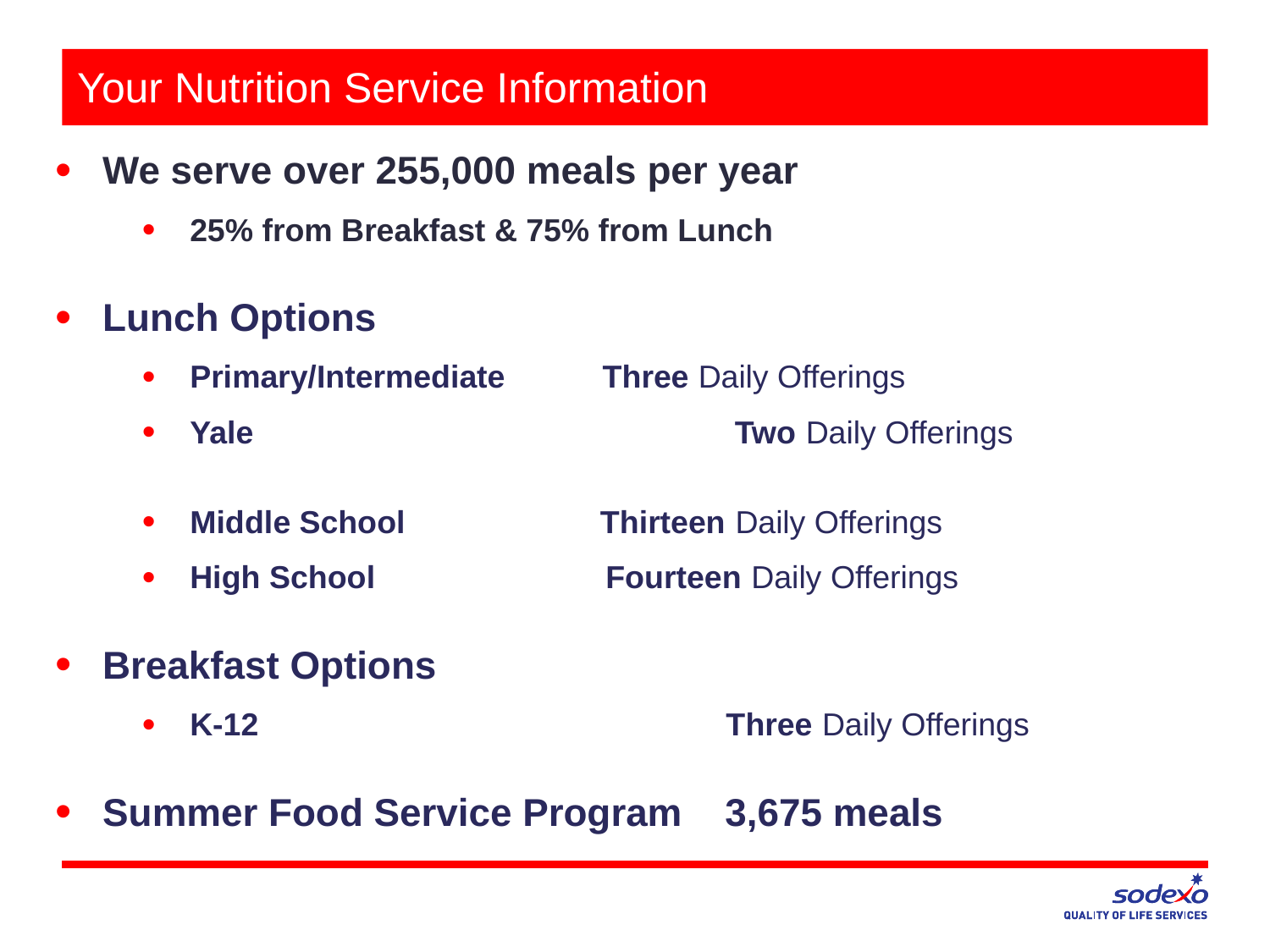

# Your Nutrition Service Information

We serve over 255,000 meals per year
25% from Breakfast & 75% from Lunch

Lunch Options
Primary/Intermediate           Three Daily Offerings
Yale		                         Two Daily Offerings
Middle School                      Thirteen Daily Offerings
High School                          Fourteen Daily Offerings

Breakfast Options
K-12 		                        Three Daily Offerings

Summer Food Service Program    3,675 meals